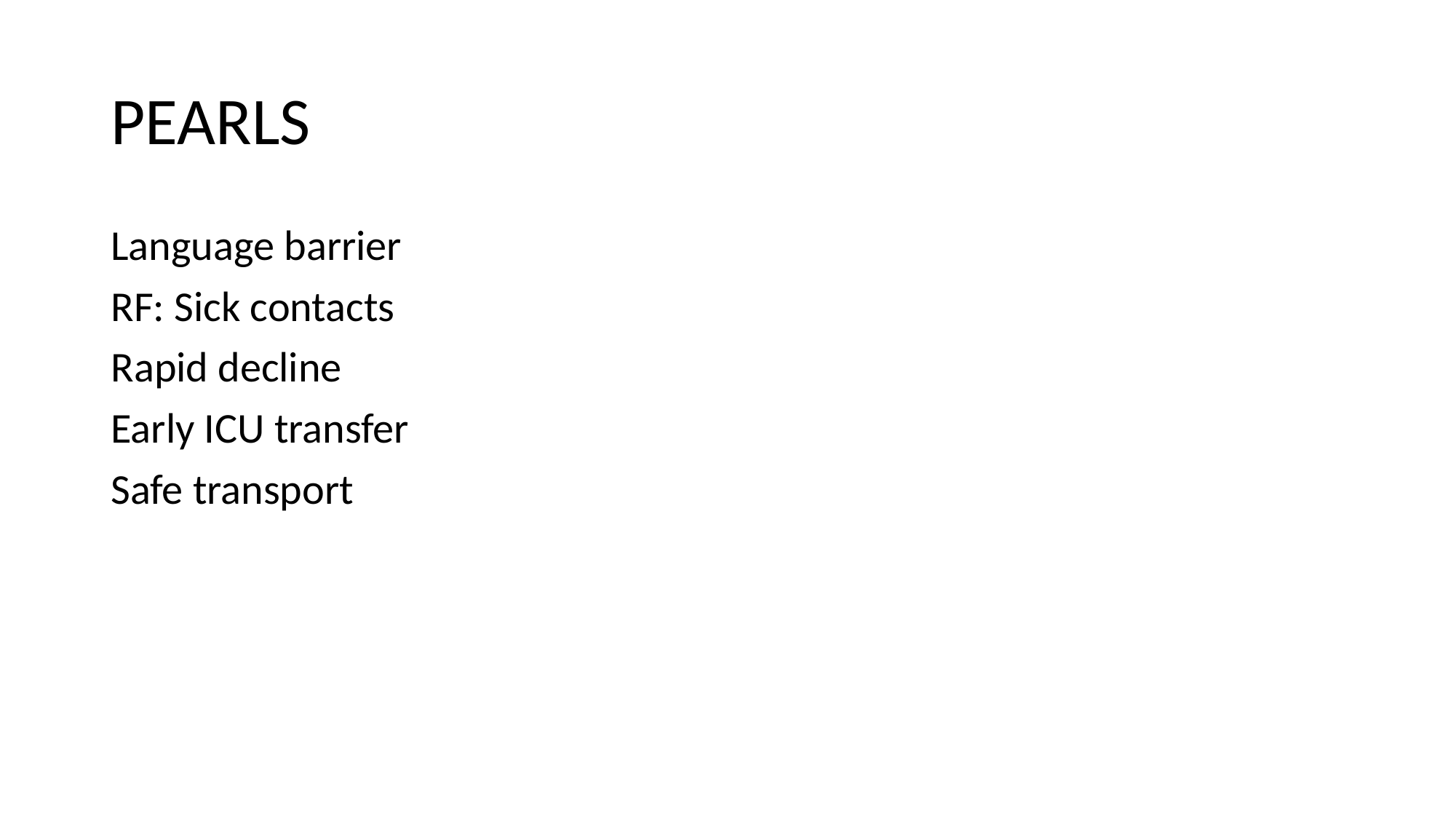

# PEARLS
Language barrier
RF: Sick contacts
Rapid decline
Early ICU transfer
Safe transport